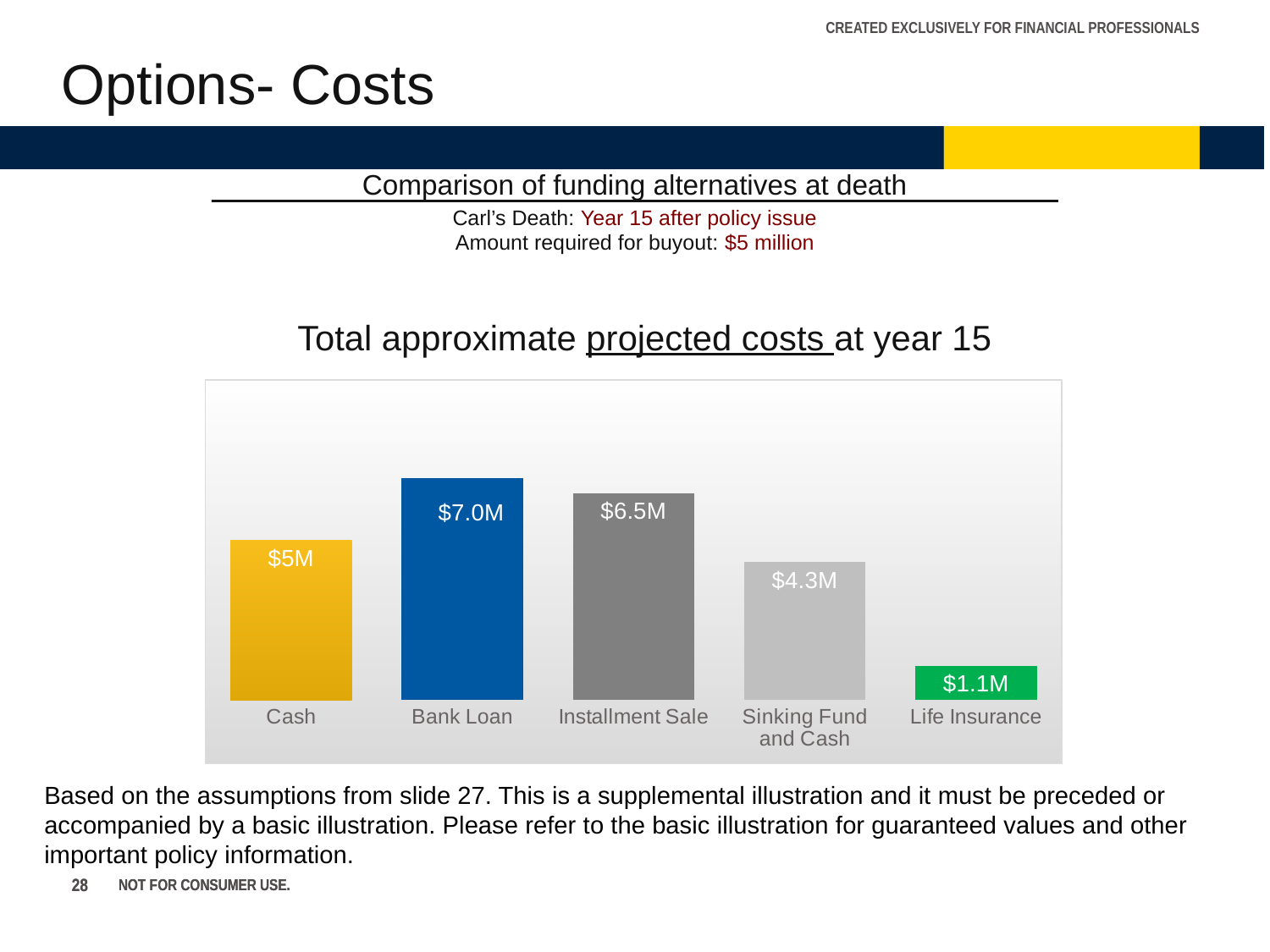

Options- Costs
Comparison of funding alternatives at death
Carl’s Death: Year 15 after policy issue
Amount required for buyout: $5 million

Total approximate projected costs at year 15

### Chart

| Category |  |
|---|---|
| Cash | 5000000.0 |
| Bank Loan | 6955234.0 |
| Installment Sale | 6475229.0 |
| Sinking Fund and Cash | 4321163.0 |
| Life Insurance | 1078500.0 |
Based on the assumptions from slide 27. This is a supplemental illustration and it must be preceded or accompanied by a basic illustration. Please refer to the basic illustration for guaranteed values and other important policy information.
28
28
NOT FOR CONSUMER USE.
NOT FOR CONSUMER USE.
28